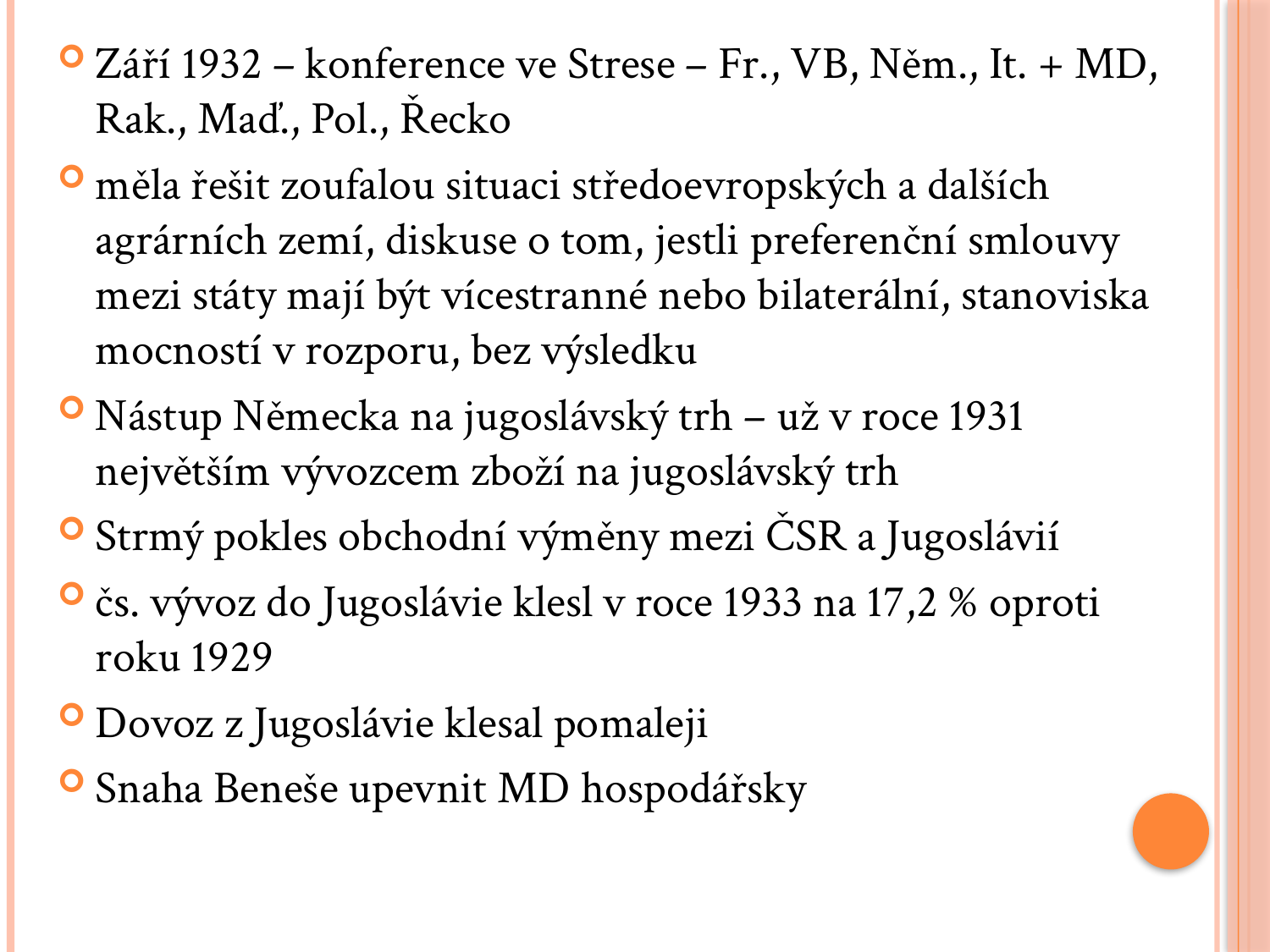

Září 1932 – konference ve Strese – Fr., VB, Něm., It. + MD, Rak., Maď., Pol., Řecko
měla řešit zoufalou situaci středoevropských a dalších agrárních zemí, diskuse o tom, jestli preferenční smlouvy mezi státy mají být vícestranné nebo bilaterální, stanoviska mocností v rozporu, bez výsledku
Nástup Německa na jugoslávský trh – už v roce 1931 největším vývozcem zboží na jugoslávský trh
Strmý pokles obchodní výměny mezi ČSR a Jugoslávií
čs. vývoz do Jugoslávie klesl v roce 1933 na 17,2 % oproti roku 1929
Dovoz z Jugoslávie klesal pomaleji
Snaha Beneše upevnit MD hospodářsky